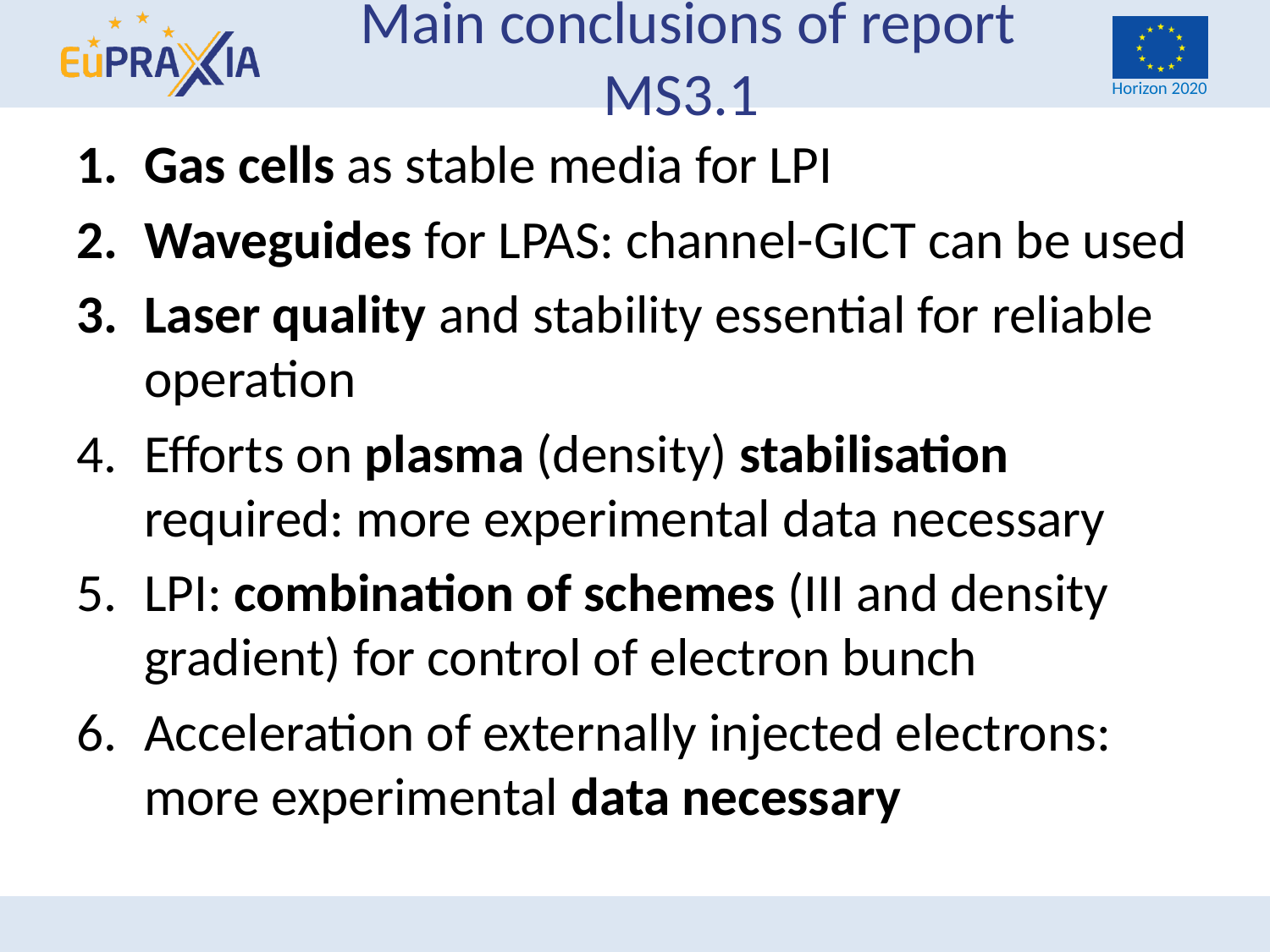

# Main conclusions of report MS3.1
Gas cells as stable media for LPI
Waveguides for LPAS: channel-GICT can be used
Laser quality and stability essential for reliable operation
Efforts on plasma (density) stabilisation required: more experimental data necessary
LPI: combination of schemes (III and density gradient) for control of electron bunch
Acceleration of externally injected electrons: more experimental data necessary